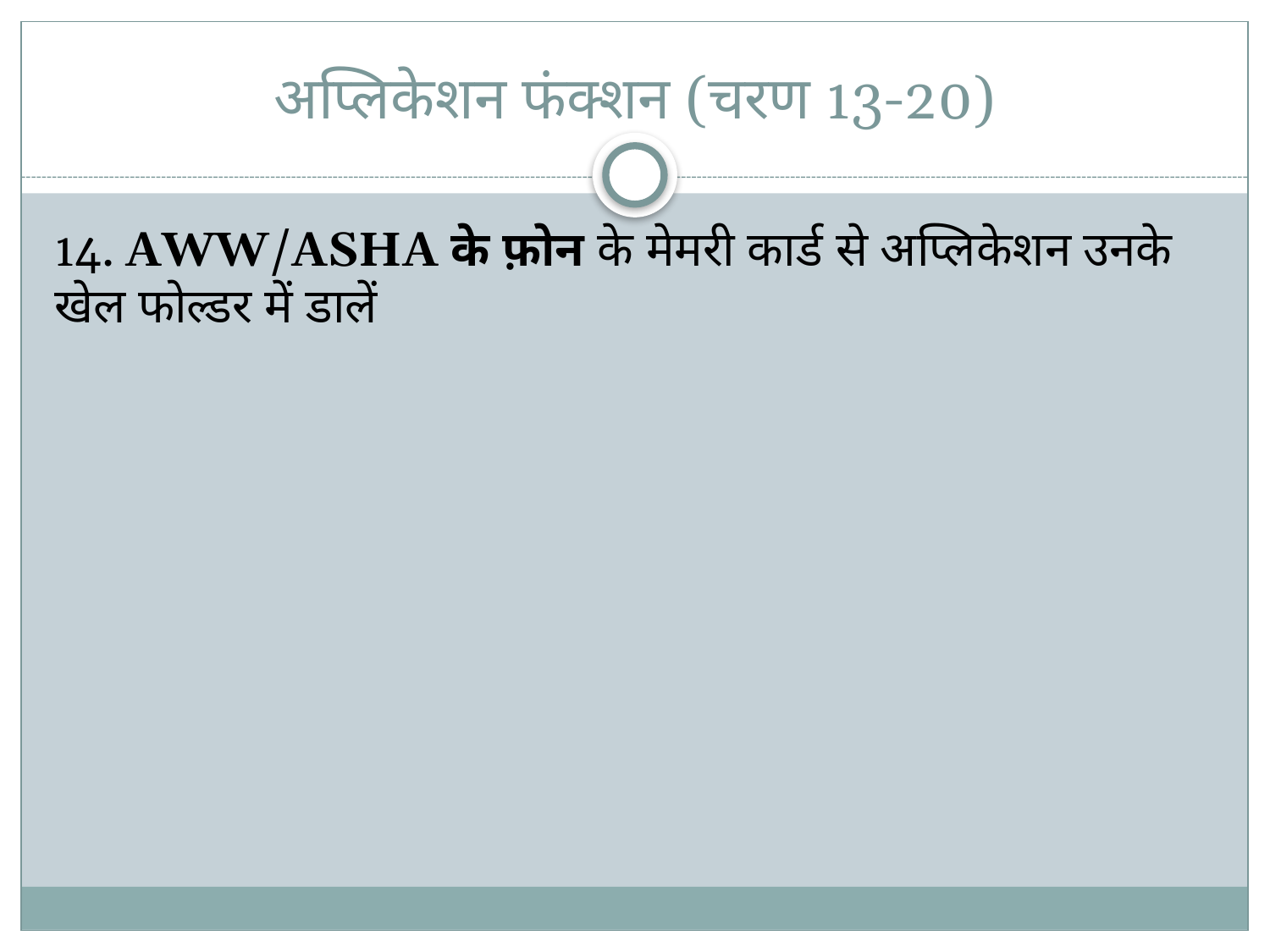

# अप्लिकेशन फंक्शन (चरण 13-20)
14. AWW/ASHA के फ़ोन के मेमरी कार्ड से अप्लिकेशन उनके खेल फोल्डर में डालें